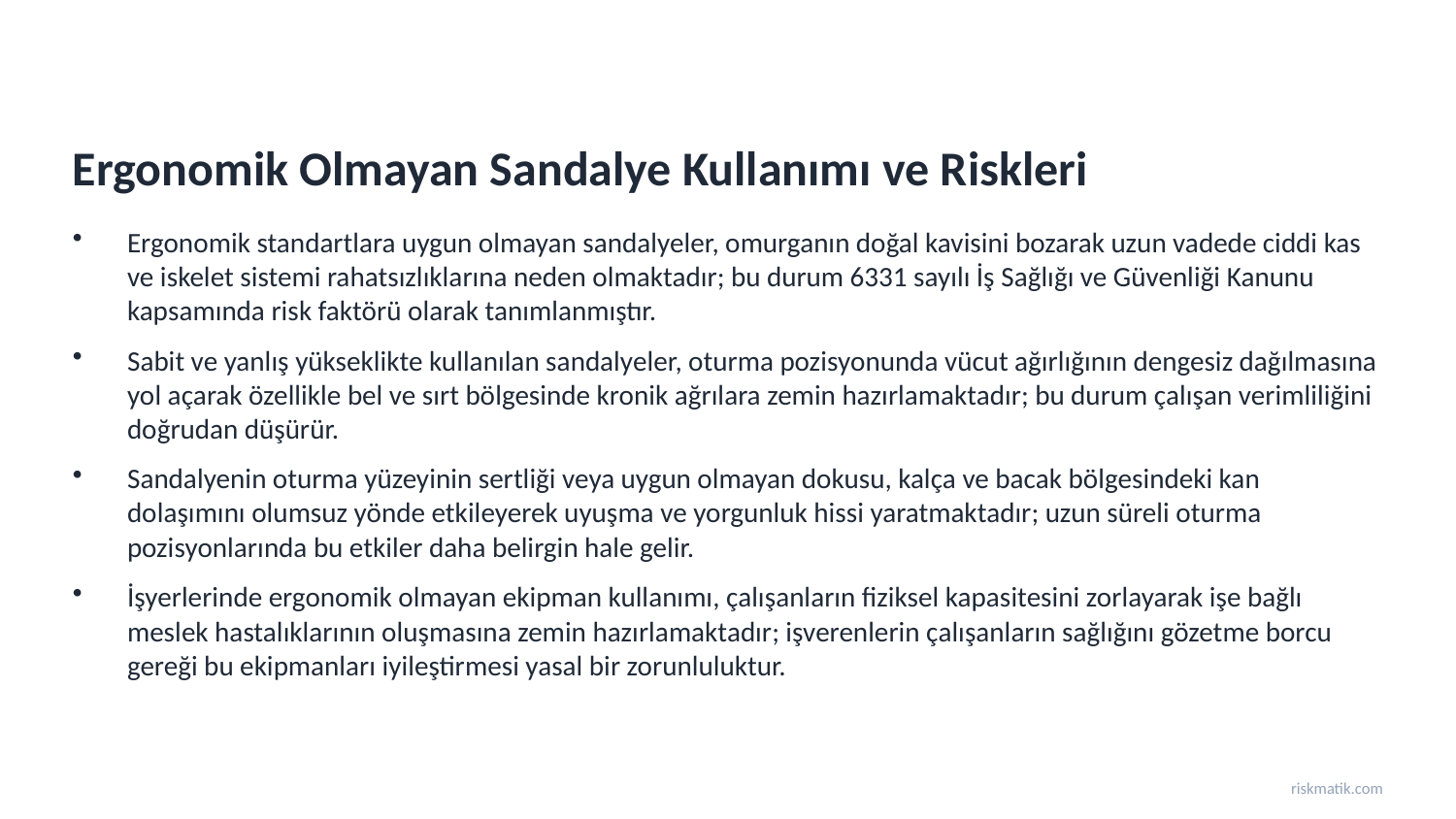

Ergonomik Olmayan Sandalye Kullanımı ve Riskleri
Ergonomik standartlara uygun olmayan sandalyeler, omurganın doğal kavisini bozarak uzun vadede ciddi kas ve iskelet sistemi rahatsızlıklarına neden olmaktadır; bu durum 6331 sayılı İş Sağlığı ve Güvenliği Kanunu kapsamında risk faktörü olarak tanımlanmıştır.
Sabit ve yanlış yükseklikte kullanılan sandalyeler, oturma pozisyonunda vücut ağırlığının dengesiz dağılmasına yol açarak özellikle bel ve sırt bölgesinde kronik ağrılara zemin hazırlamaktadır; bu durum çalışan verimliliğini doğrudan düşürür.
Sandalyenin oturma yüzeyinin sertliği veya uygun olmayan dokusu, kalça ve bacak bölgesindeki kan dolaşımını olumsuz yönde etkileyerek uyuşma ve yorgunluk hissi yaratmaktadır; uzun süreli oturma pozisyonlarında bu etkiler daha belirgin hale gelir.
İşyerlerinde ergonomik olmayan ekipman kullanımı, çalışanların fiziksel kapasitesini zorlayarak işe bağlı meslek hastalıklarının oluşmasına zemin hazırlamaktadır; işverenlerin çalışanların sağlığını gözetme borcu gereği bu ekipmanları iyileştirmesi yasal bir zorunluluktur.
riskmatik.com